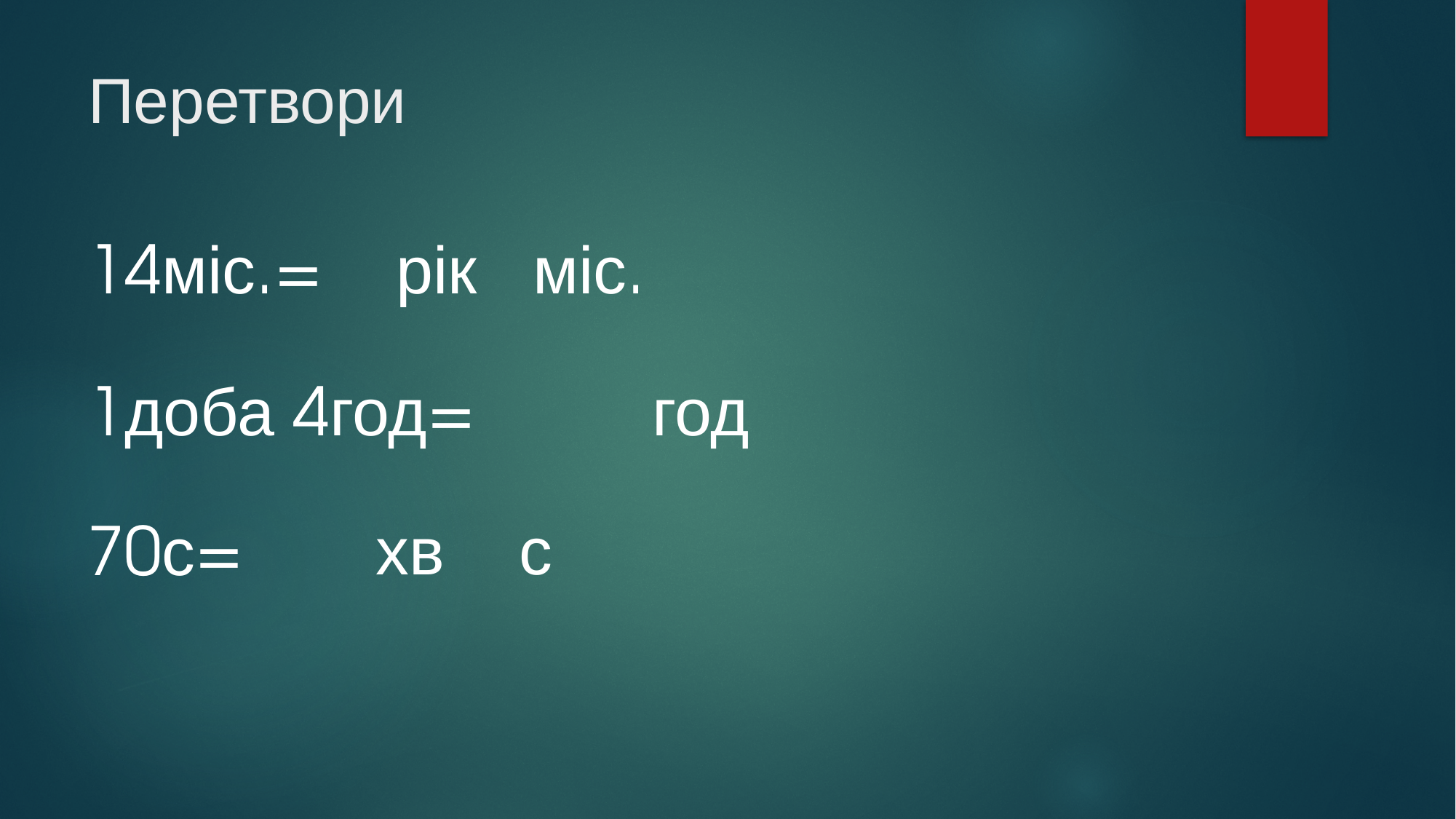

# Перетвори
  рік   міс.
14міс.=
      год
1доба 4год=
   хв    с
70с=